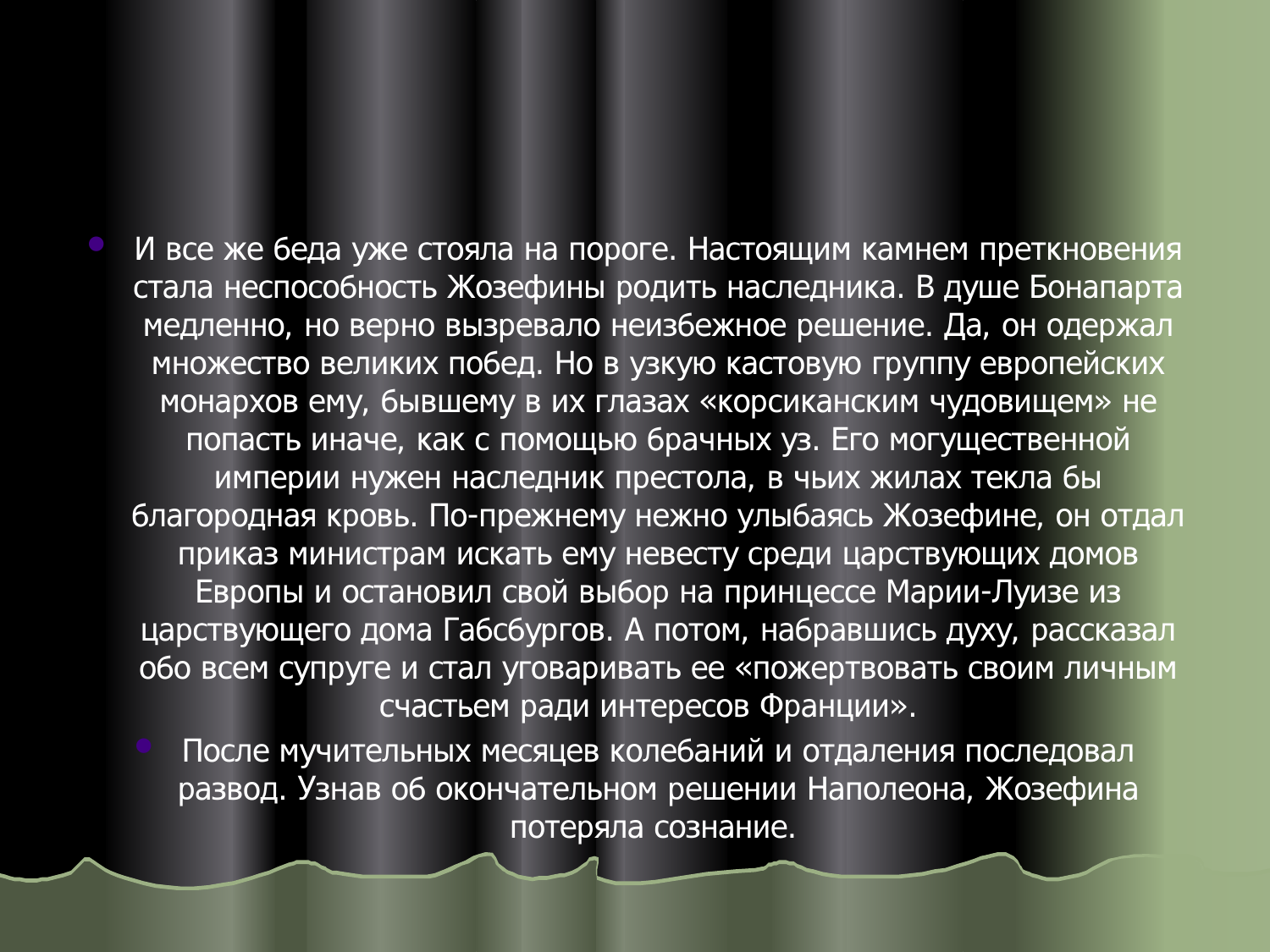

#
И все же беда уже стояла на пороге. Настоящим камнем преткновения стала неспособность Жозефины родить наследника. В душе Бонапарта медленно, но верно вызревало неизбежное решение. Да, он одержал множество великих побед. Но в узкую кастовую группу европейских монархов ему, бывшему в их глазах «корсиканским чудовищем» не попасть иначе, как с помощью брачных уз. Его могущественной империи нужен наследник престола, в чьих жилах текла бы благородная кровь. По-прежнему нежно улыбаясь Жозефине, он отдал приказ министрам искать ему невесту среди царствующих домов Европы и остановил свой выбор на принцессе Марии-Луизе из царствующего дома Габсбургов. А потом, набравшись духу, рассказал обо всем супруге и стал уговаривать ее «пожертвовать своим личным счастьем ради интересов Франции».
После мучительных месяцев колебаний и отдаления последовал развод. Узнав об окончательном решении Наполеона, Жозефина потеряла сознание.